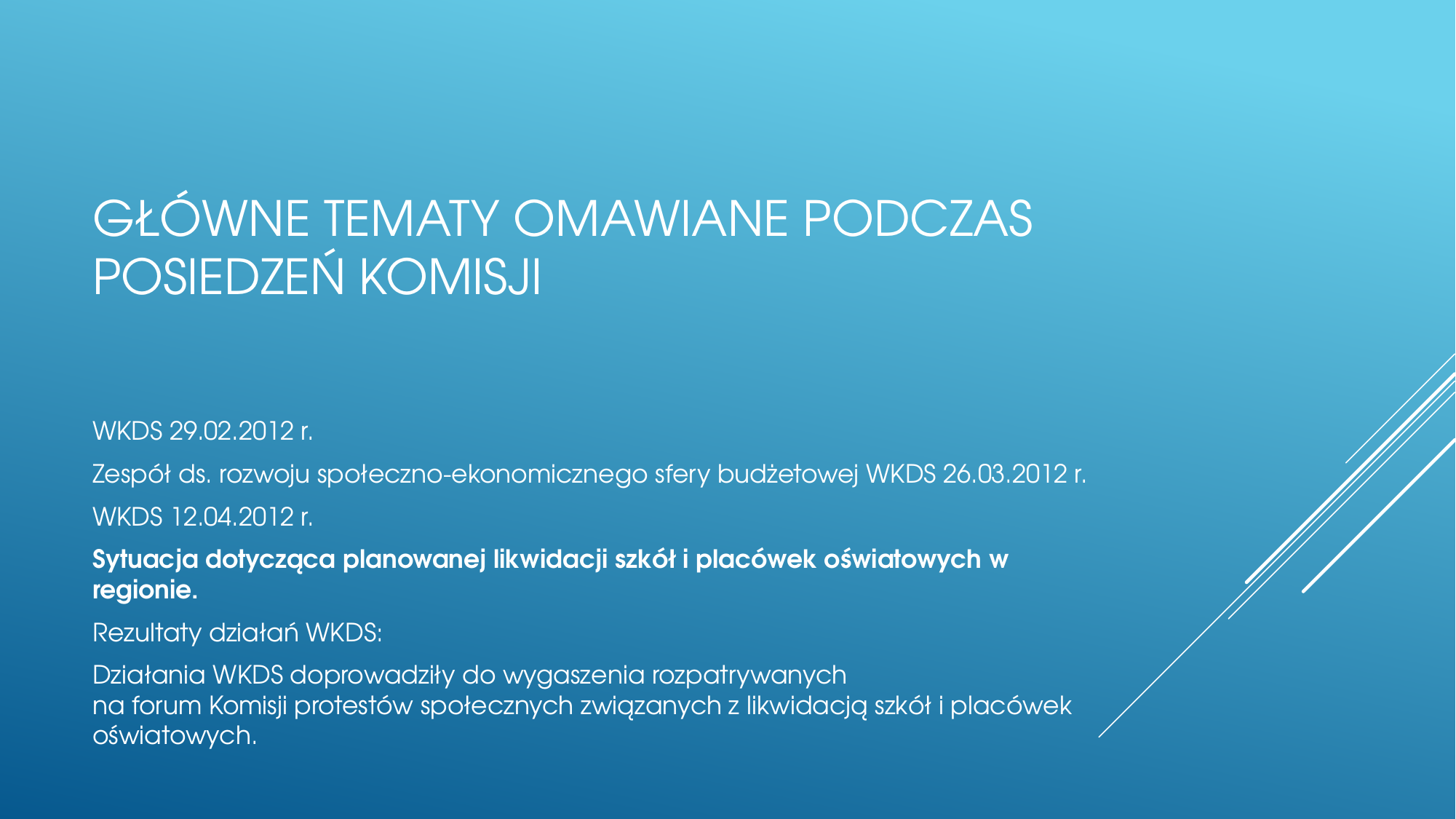

# Główne tematy omawiane podczas posiedzeń komisji
WKDS 29.02.2012 r.
Zespół ds. rozwoju społeczno-ekonomicznego sfery budżetowej WKDS 26.03.2012 r.
WKDS 12.04.2012 r.
Sytuacja dotycząca planowanej likwidacji szkół i placówek oświatowych w regionie.
Rezultaty działań WKDS:
Działania WKDS doprowadziły do wygaszenia rozpatrywanych
na forum Komisji protestów społecznych związanych z likwidacją szkół i placówek oświatowych.